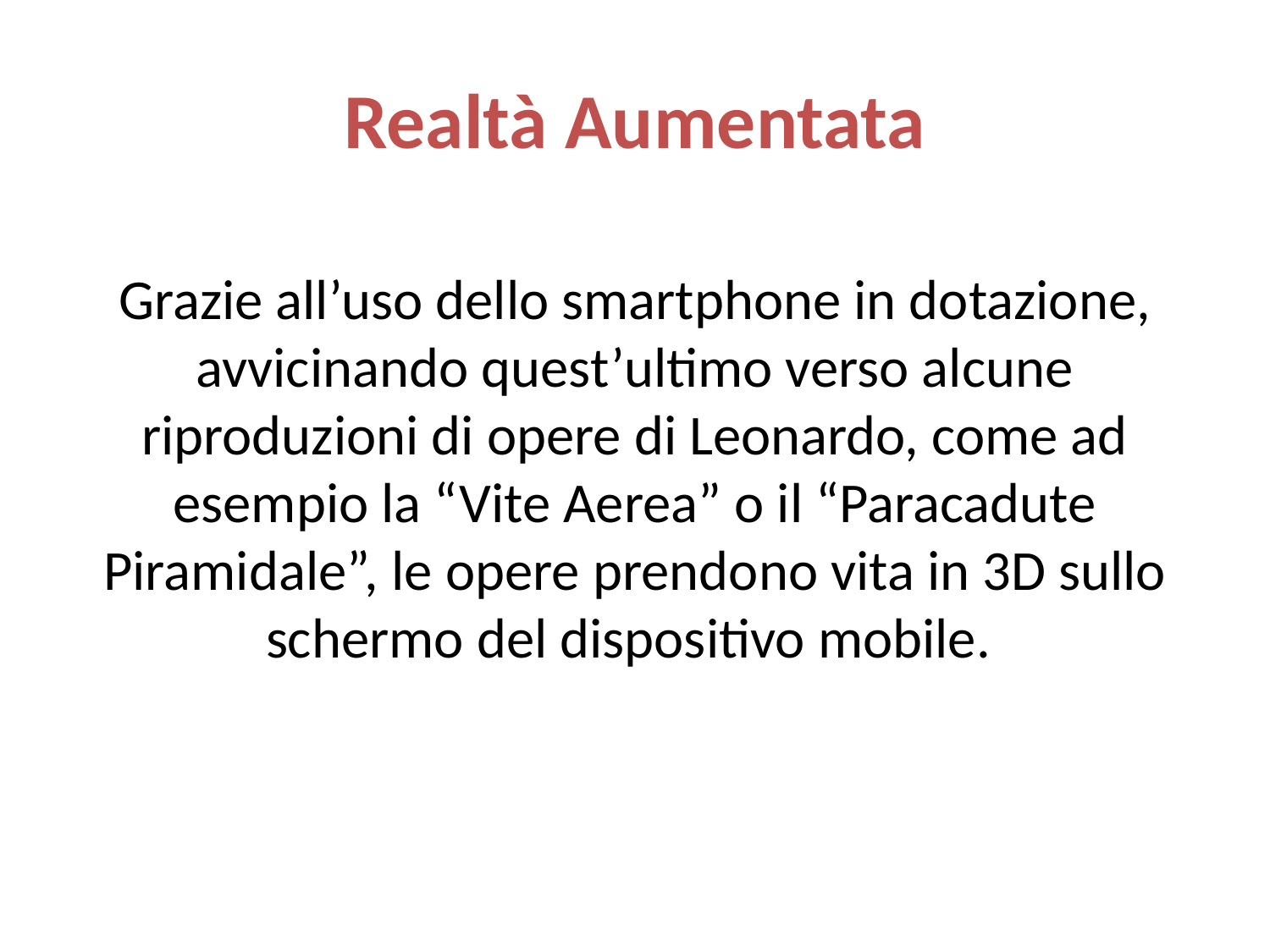

# Realtà Aumentata
Grazie all’uso dello smartphone in dotazione, avvicinando quest’ultimo verso alcune riproduzioni di opere di Leonardo, come ad esempio la “Vite Aerea” o il “Paracadute Piramidale”, le opere prendono vita in 3D sullo schermo del dispositivo mobile.